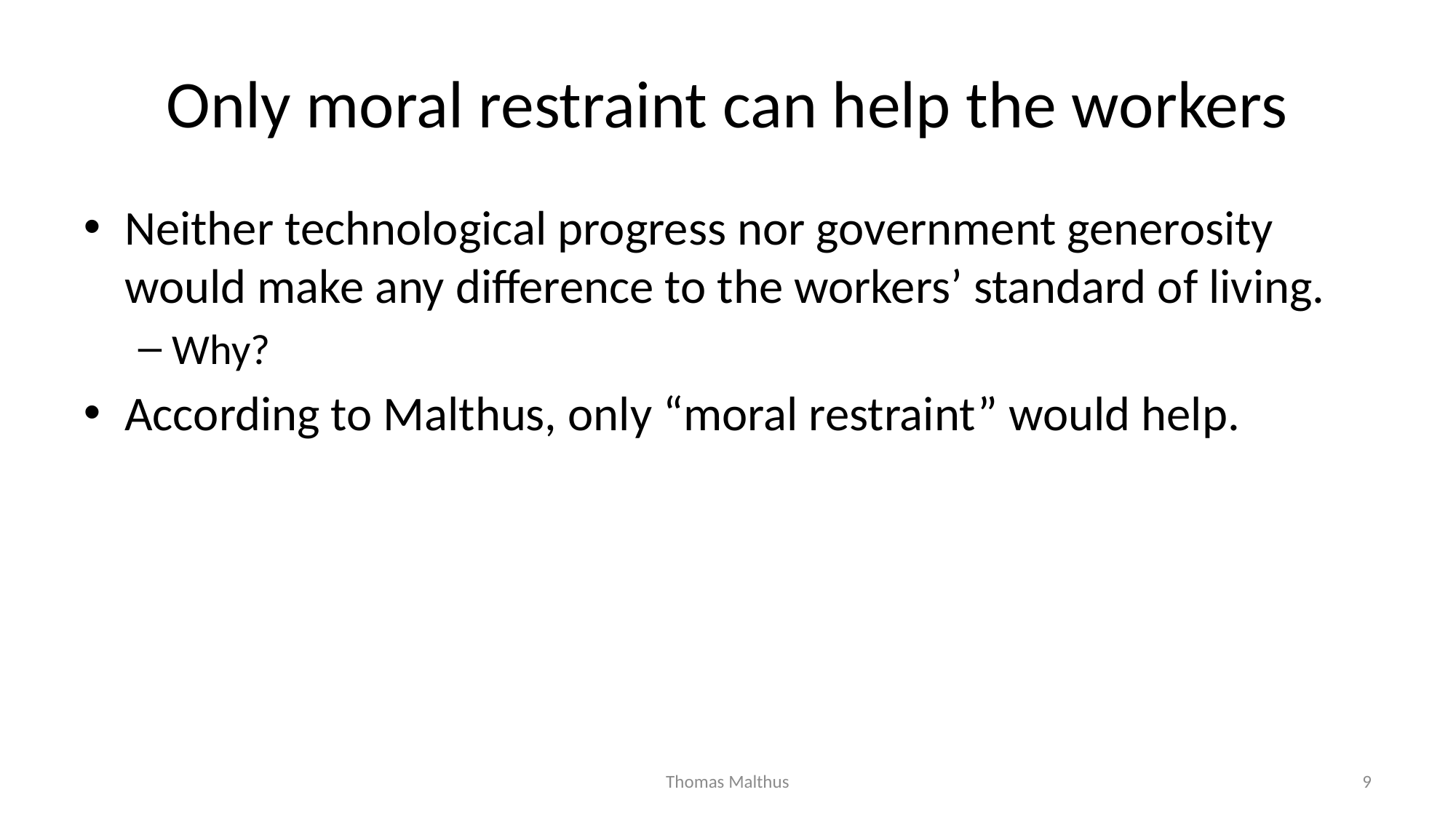

# Only moral restraint can help the workers
Neither technological progress nor government generosity would make any difference to the workers’ standard of living.
Why?
According to Malthus, only “moral restraint” would help.
Thomas Malthus
9